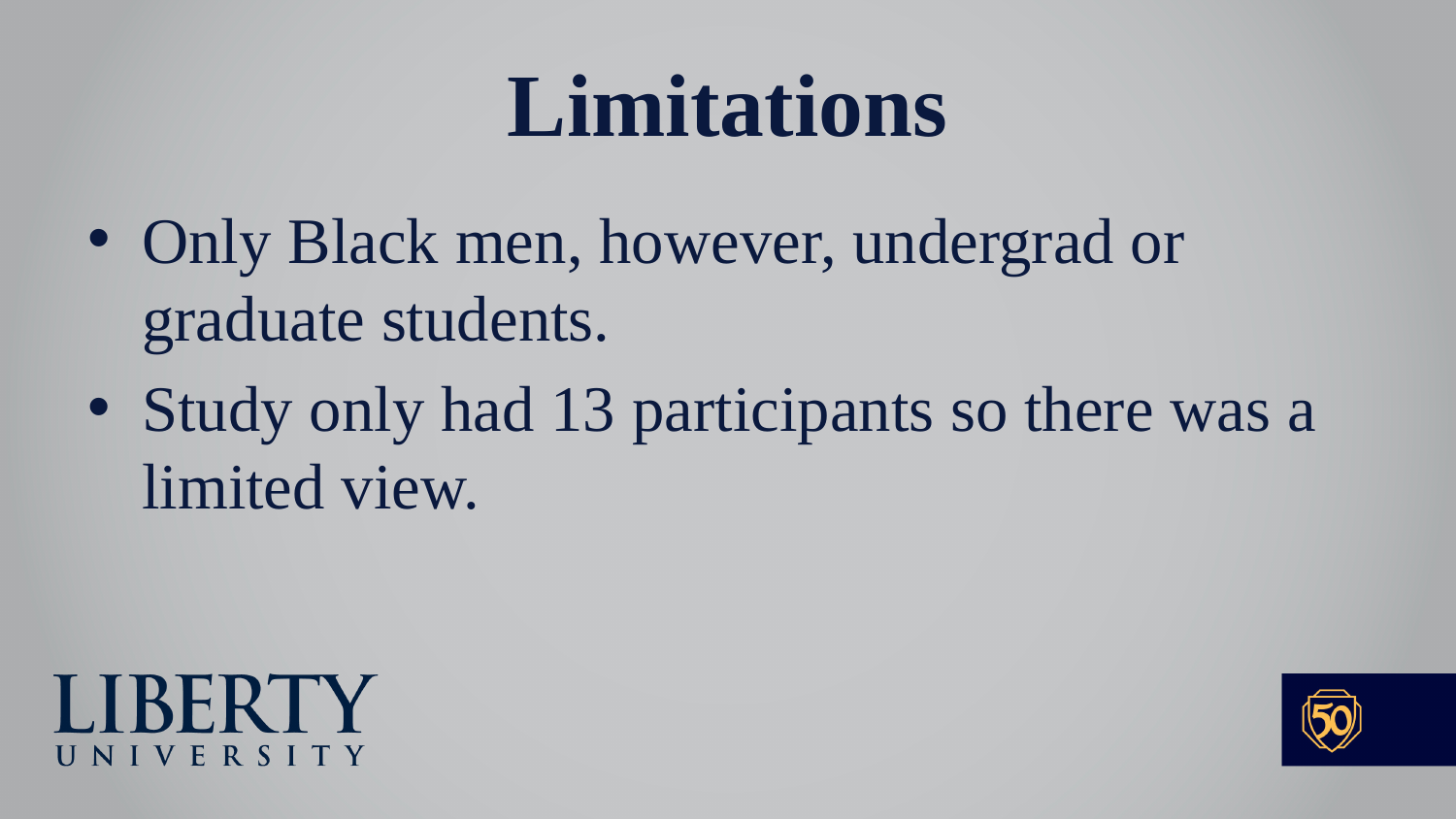

# Limitations
Only Black men, however, undergrad or graduate students.
Study only had 13 participants so there was a limited view.